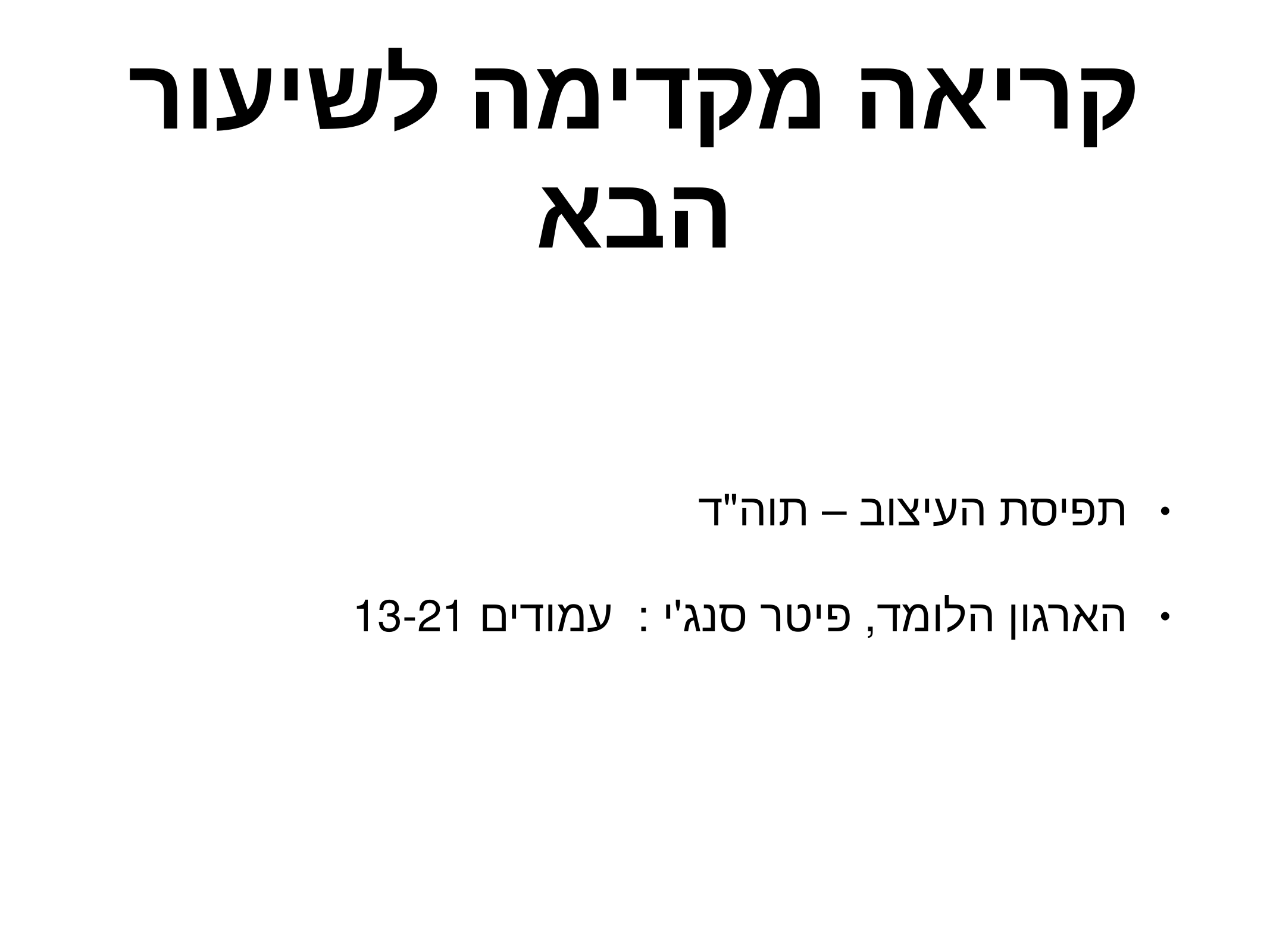

# קריאה מקדימה לשיעור הבא
תפיסת העיצוב – תוה"ד
הארגון הלומד, פיטר סנג'י :  עמודים 13-21